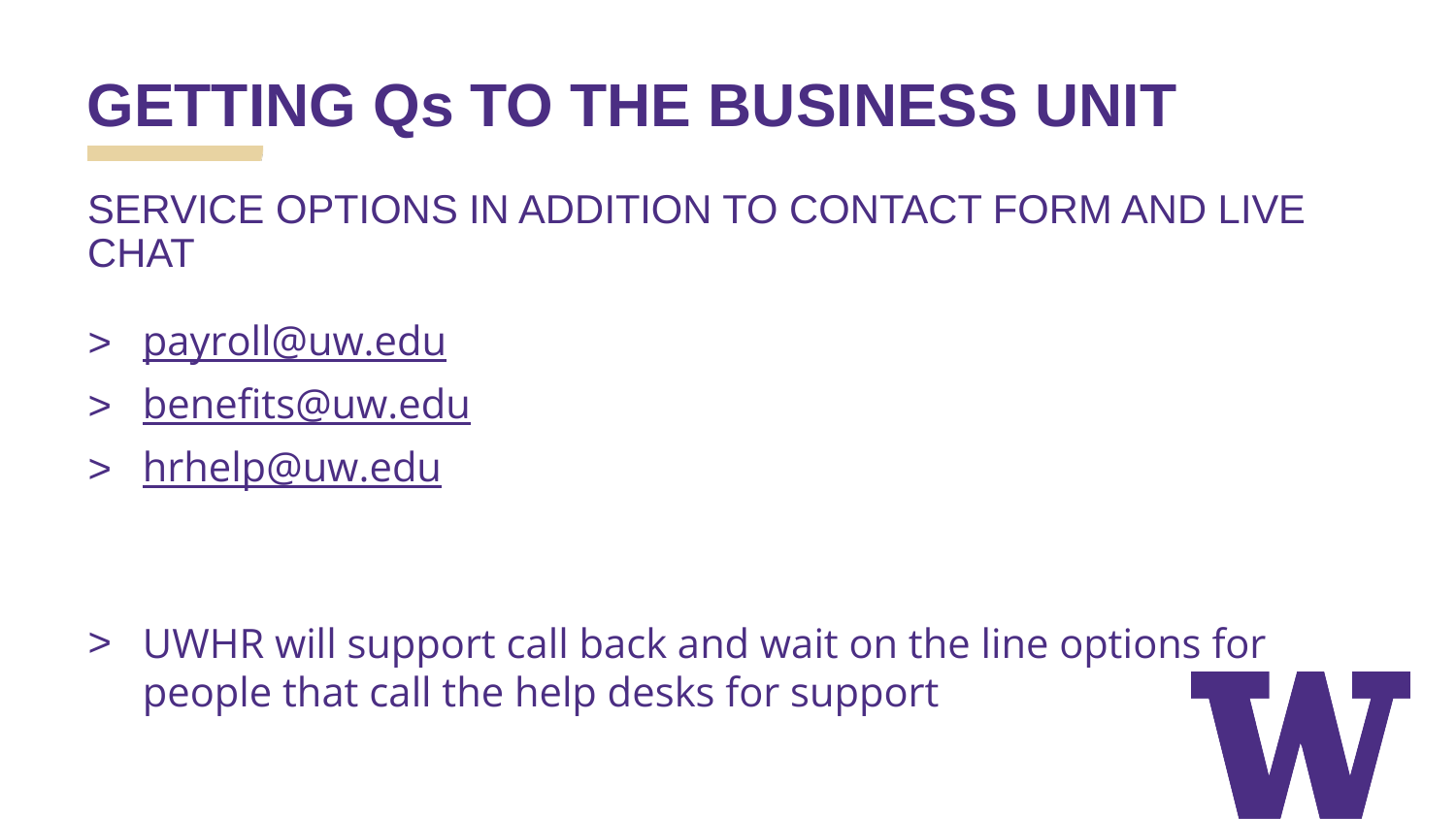

# GETTING Qs TO THE BUSINESS UNIT
SERVICE OPTIONS IN ADDITION TO CONTACT FORM AND LIVE CHAT
payroll@uw.edu
benefits@uw.edu
hrhelp@uw.edu

UWHR will support call back and wait on the line options for people that call the help desks for support